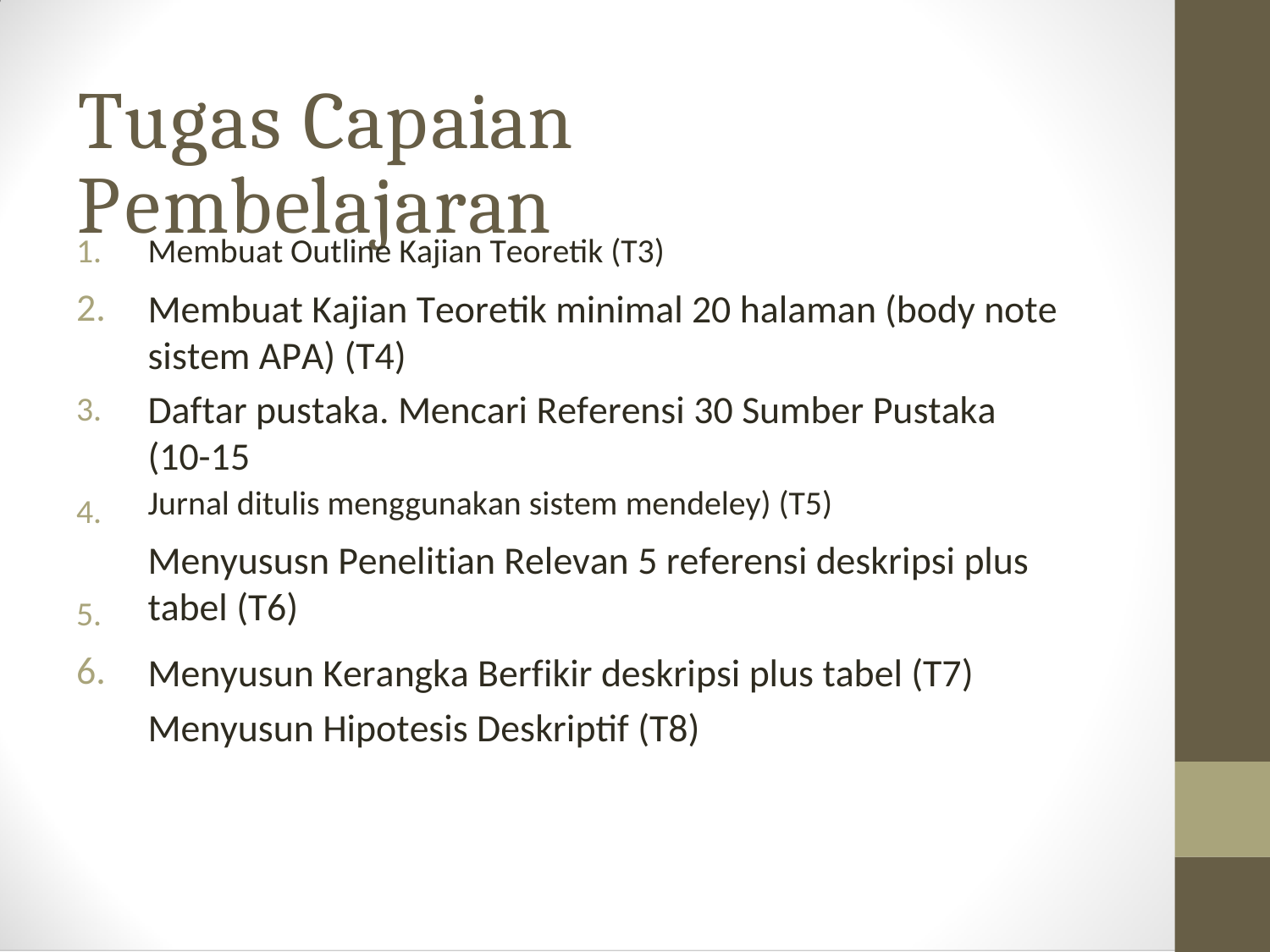

Tugas Capaian Pembelajaran
1.
2.
Membuat Outline Kajian Teoretik (T3)
Membuat Kajian Teoretik minimal 20 halaman (body note sistem APA) (T4)
Daftar pustaka. Mencari Referensi 30 Sumber Pustaka (10-15
Jurnal ditulis menggunakan sistem mendeley) (T5)
Menyususn Penelitian Relevan 5 referensi deskripsi plus tabel (T6)
Menyusun Kerangka Berfikir deskripsi plus tabel (T7) Menyusun Hipotesis Deskriptif (T8)
3.
4.
5.
6.